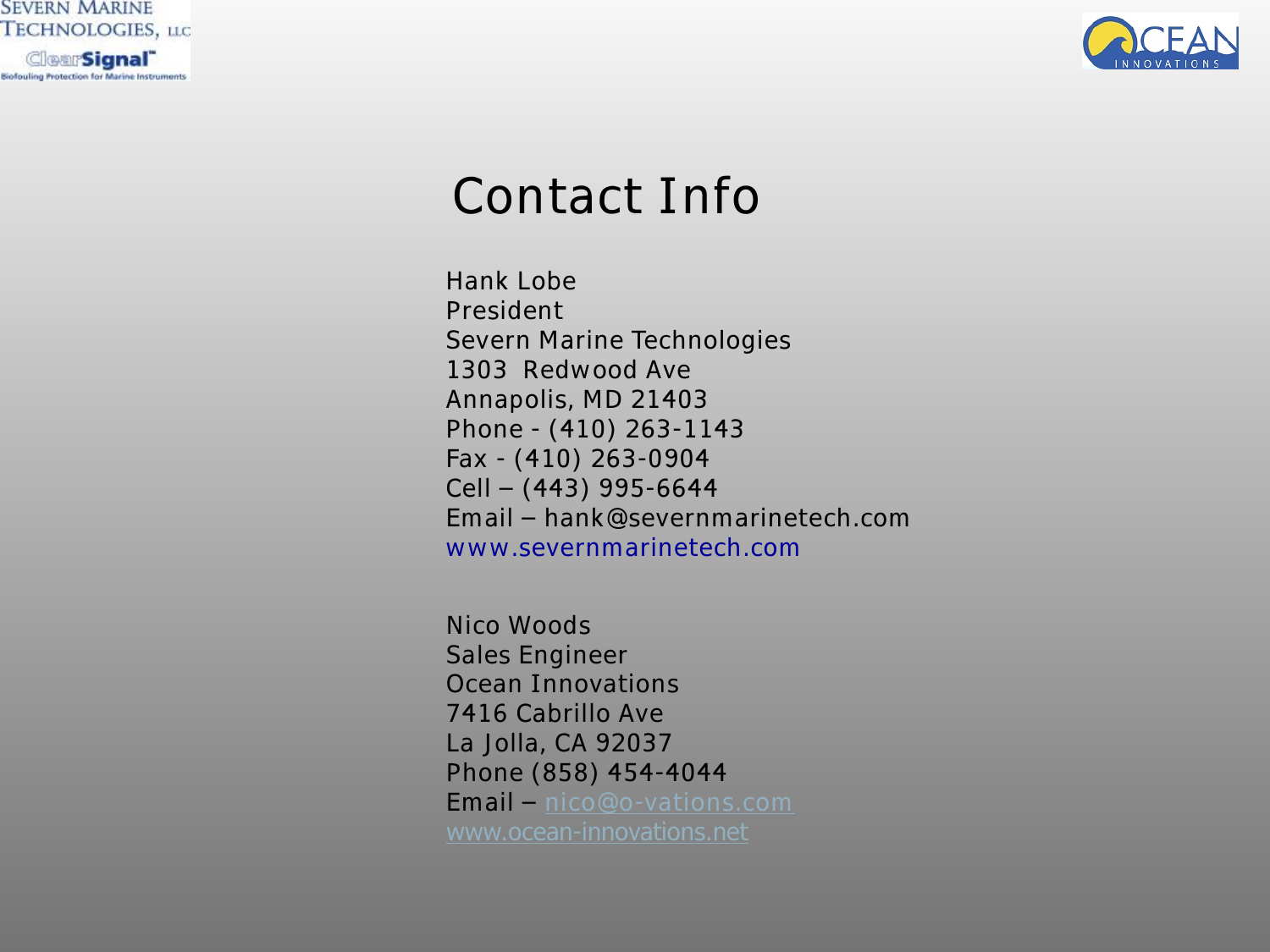

Contact Info

Hank Lobe
President
Severn Marine Technologies
1303  Redwood Ave
Annapolis, MD 21403
Phone - (410) 263-1143
Fax - (410) 263-0904
Cell – (443) 995-6644
Email – hank@severnmarinetech.com www.severnmarinetech.com

Nico Woods
Sales Engineer
Ocean Innovations
7416 Cabrillo Ave
La Jolla, CA 92037
Phone (858) 454-4044
Email – nico@o-vations.com
www.ocean-innovations.net